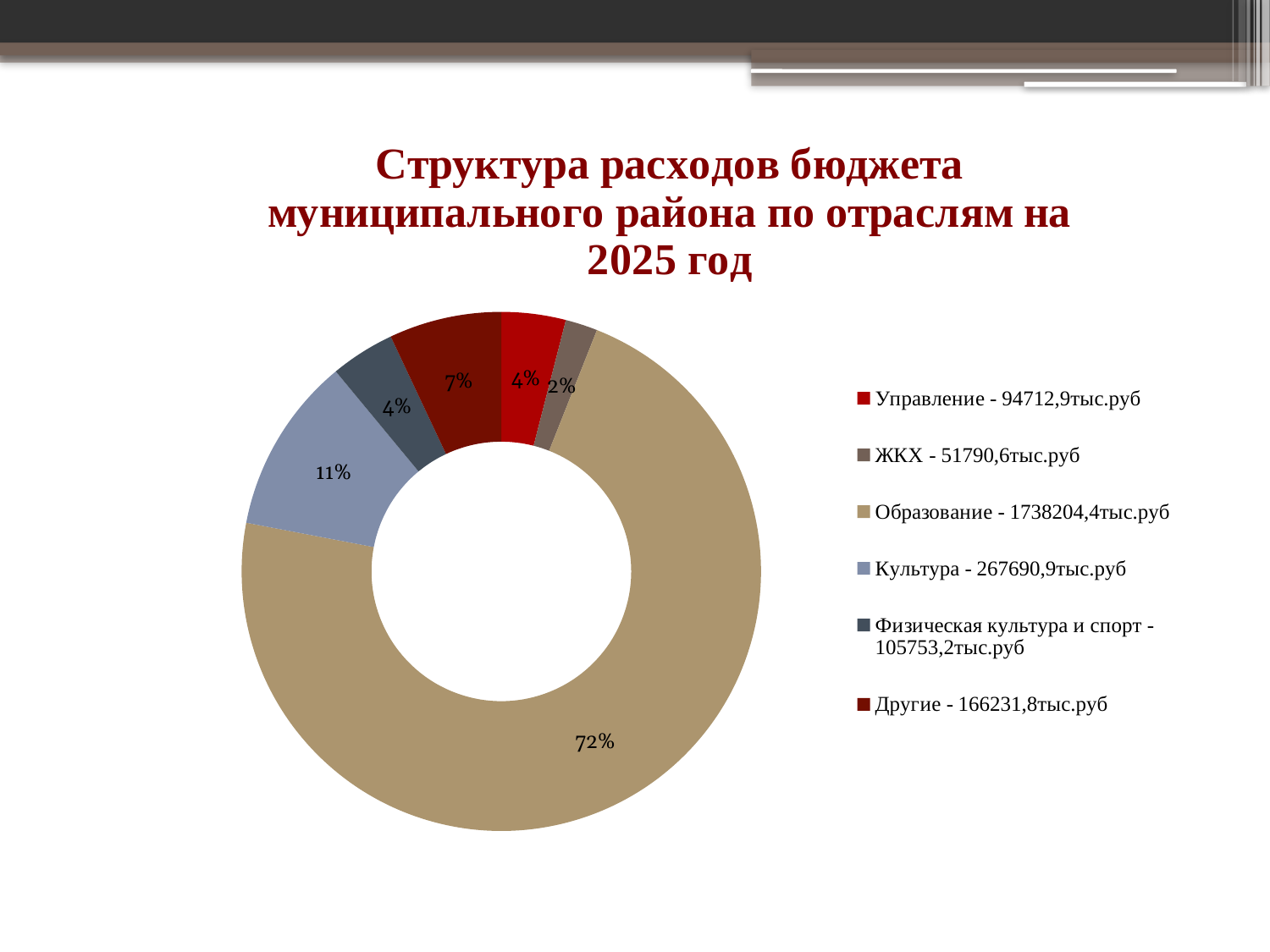

### Chart: Структура расходов бюджета муниципального района по отраслям на 2025 год

| Category | Структура расходов консолидированного бюджетаКукморского муниципального района по отраслям на 2025год |
|---|---|
| Управление - 94712,9тыс.руб | 0.04 |
| ЖКХ - 51790,6тыс.руб | 0.02 |
| Образование - 1738204,4тыс.руб | 0.72 |
| Культура - 267690,9тыс.руб | 0.11 |
| Физическая культура и спорт - 105753,2тыс.руб | 0.04 |
| Другие - 166231,8тыс.руб | 0.07 |